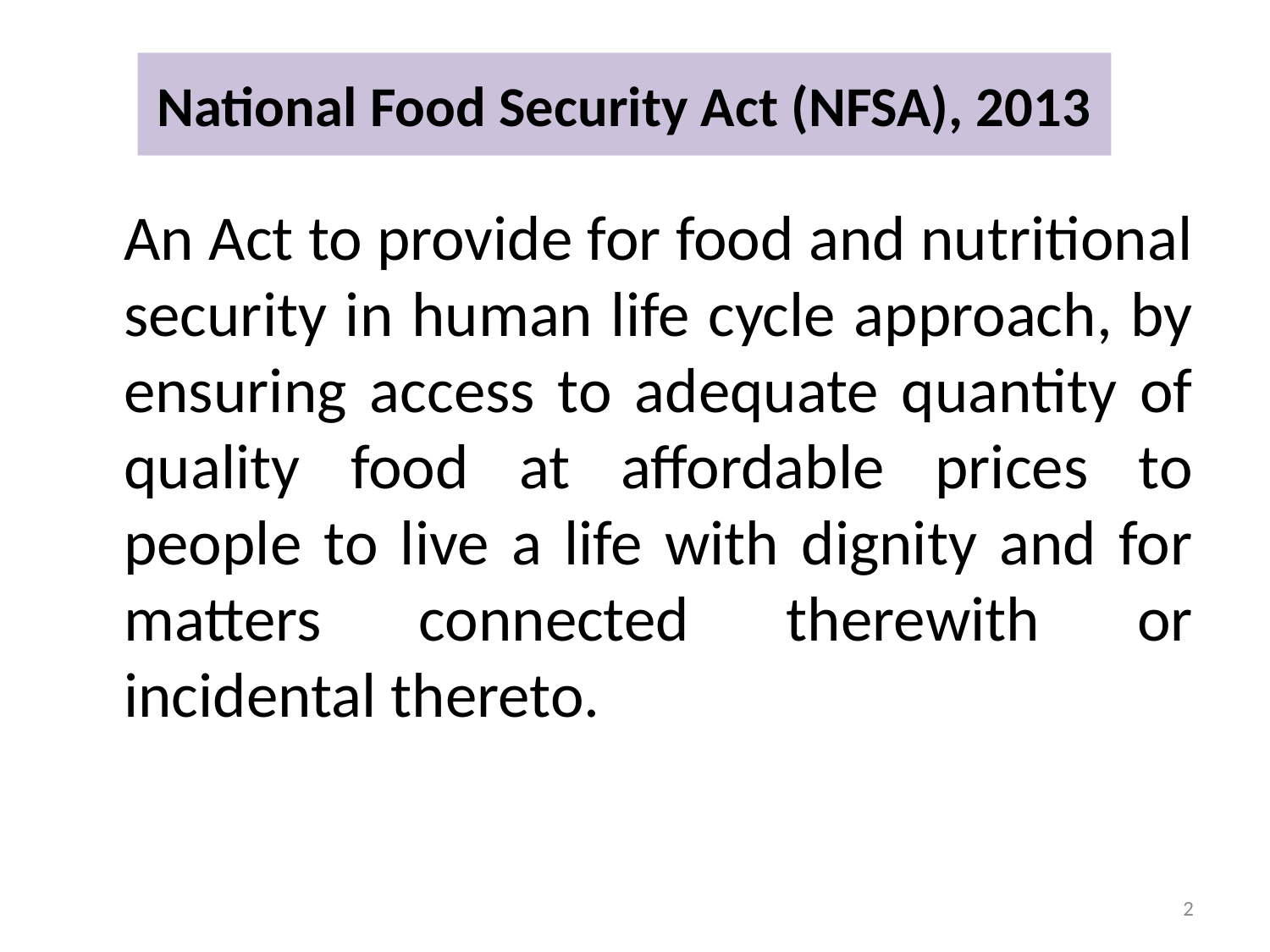

# National Food Security Act (NFSA), 2013
	An Act to provide for food and nutritional security in human life cycle approach, by ensuring access to adequate quantity of quality food at affordable prices to people to live a life with dignity and for matters connected therewith or incidental thereto.

2